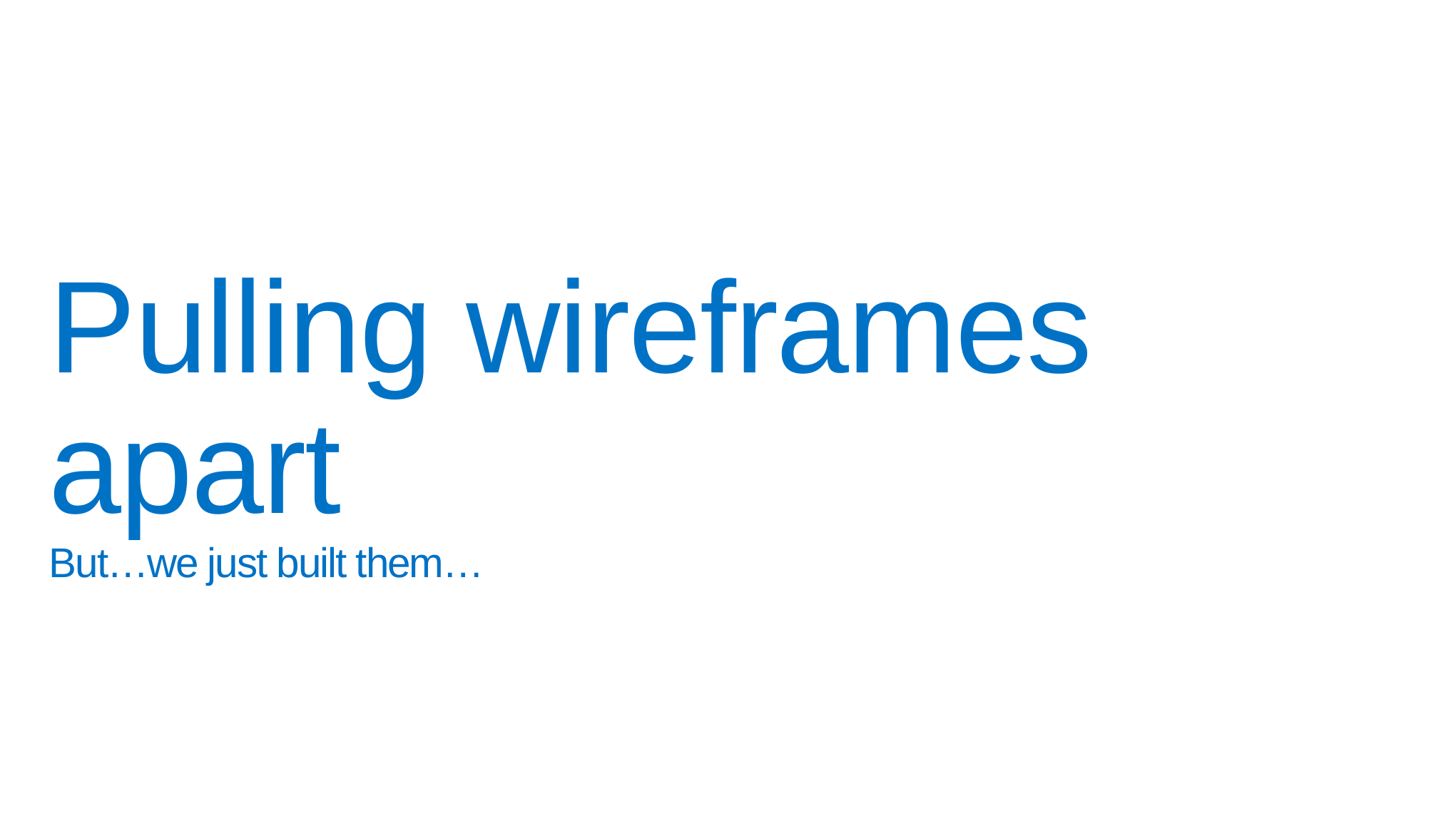

# Pulling wireframes apart But…we just built them…